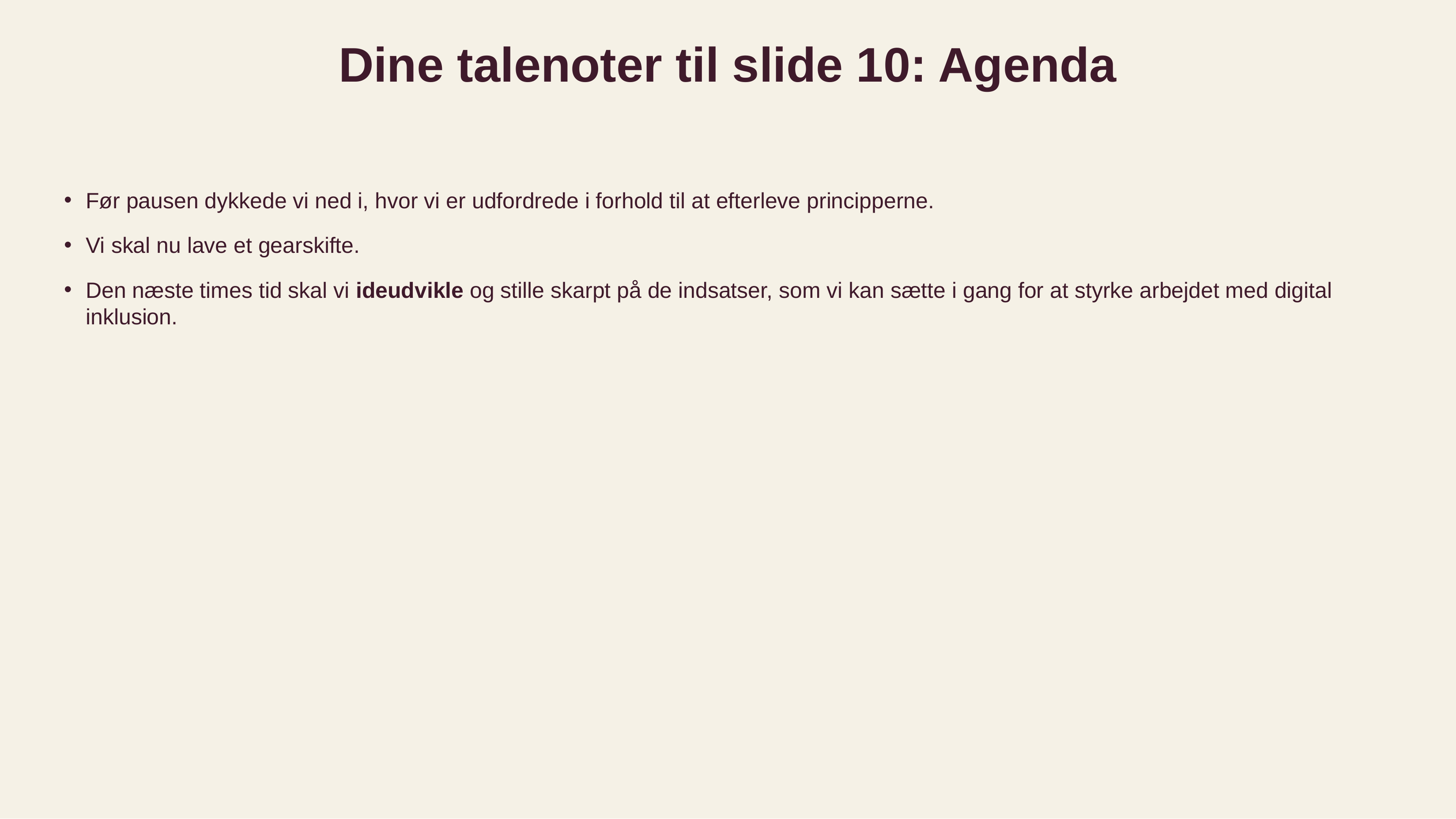

# Dine talenoter til slide 10: Agenda

Før pausen dykkede vi ned i, hvor vi er udfordrede i forhold til at efterleve principperne.
Vi skal nu lave et gearskifte.
Den næste times tid skal vi ideudvikle og stille skarpt på de indsatser, som vi kan sætte i gang for at styrke arbejdet med digital inklusion.